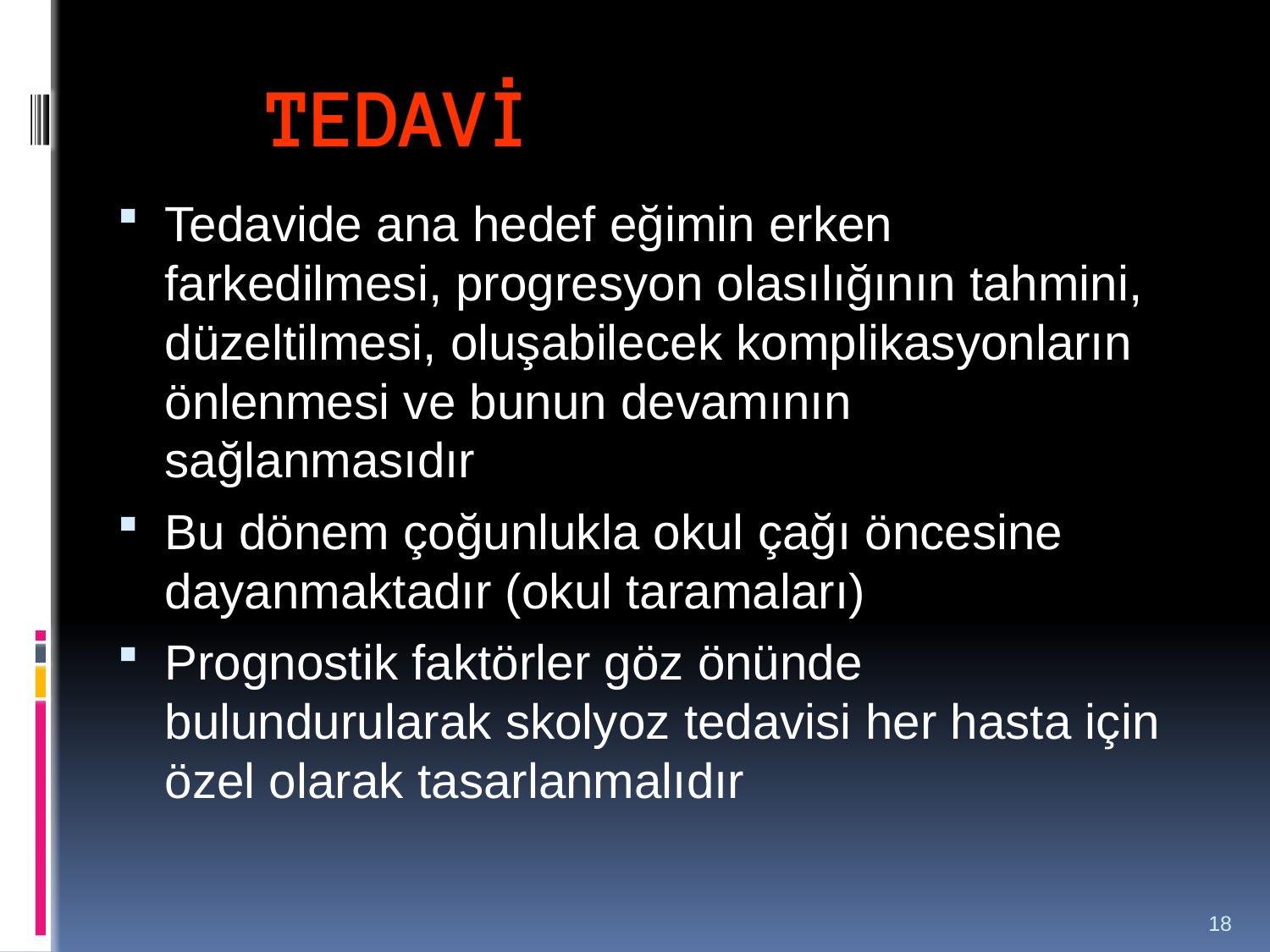

# TEDAVİ
Tedavide ana hedef eğimin erken farkedilmesi, progresyon olasılığının tahmini, düzeltilmesi, oluşabilecek komplikasyonların önlenmesi ve bunun devamının sağlanmasıdır
Bu dönem çoğunlukla okul çağı öncesine dayanmaktadır (okul taramaları)
Prognostik faktörler göz önünde bulundurularak skolyoz tedavisi her hasta için özel olarak tasarlanmalıdır
18